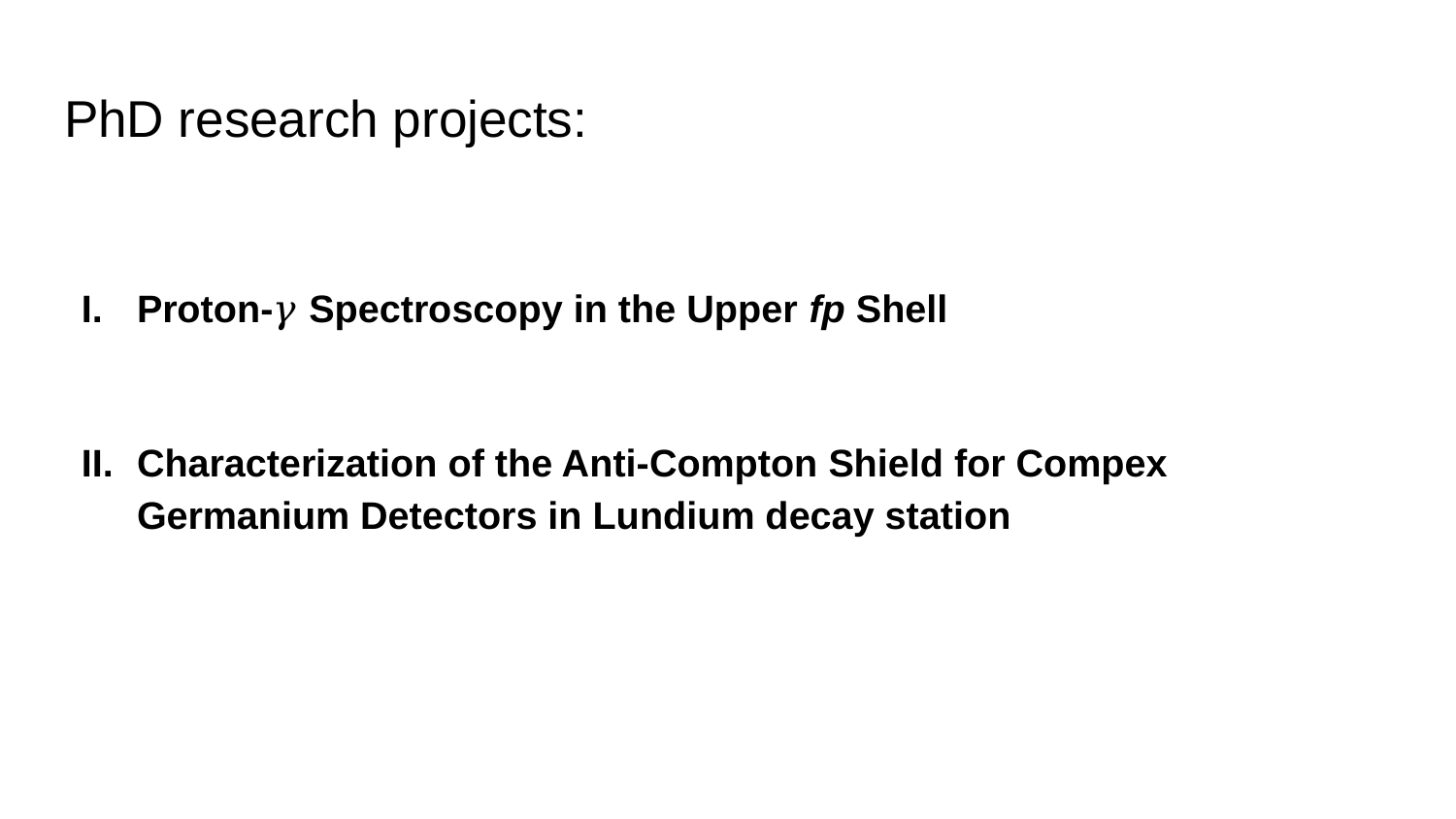

# PhD research projects:
Proton-𝛾 Spectroscopy in the Upper fp Shell

Characterization of the Anti-Compton Shield for Compex Germanium Detectors in Lundium decay station